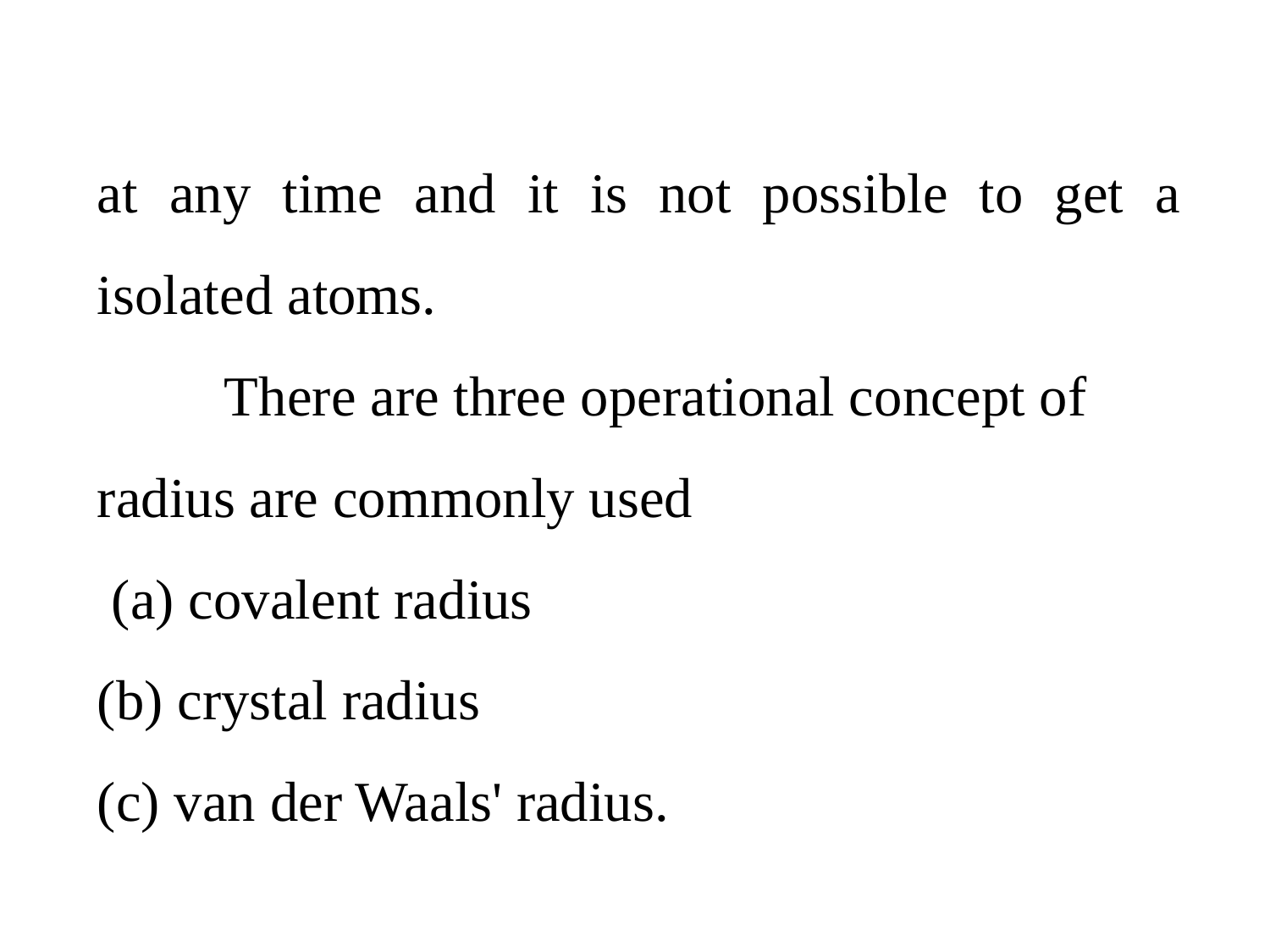

at any time and it is not possible to get a isolated atoms.
	There are three operational concept of radius are commonly used
 (a) covalent radius
(b) crystal radius
(c) van der Waals' radius.